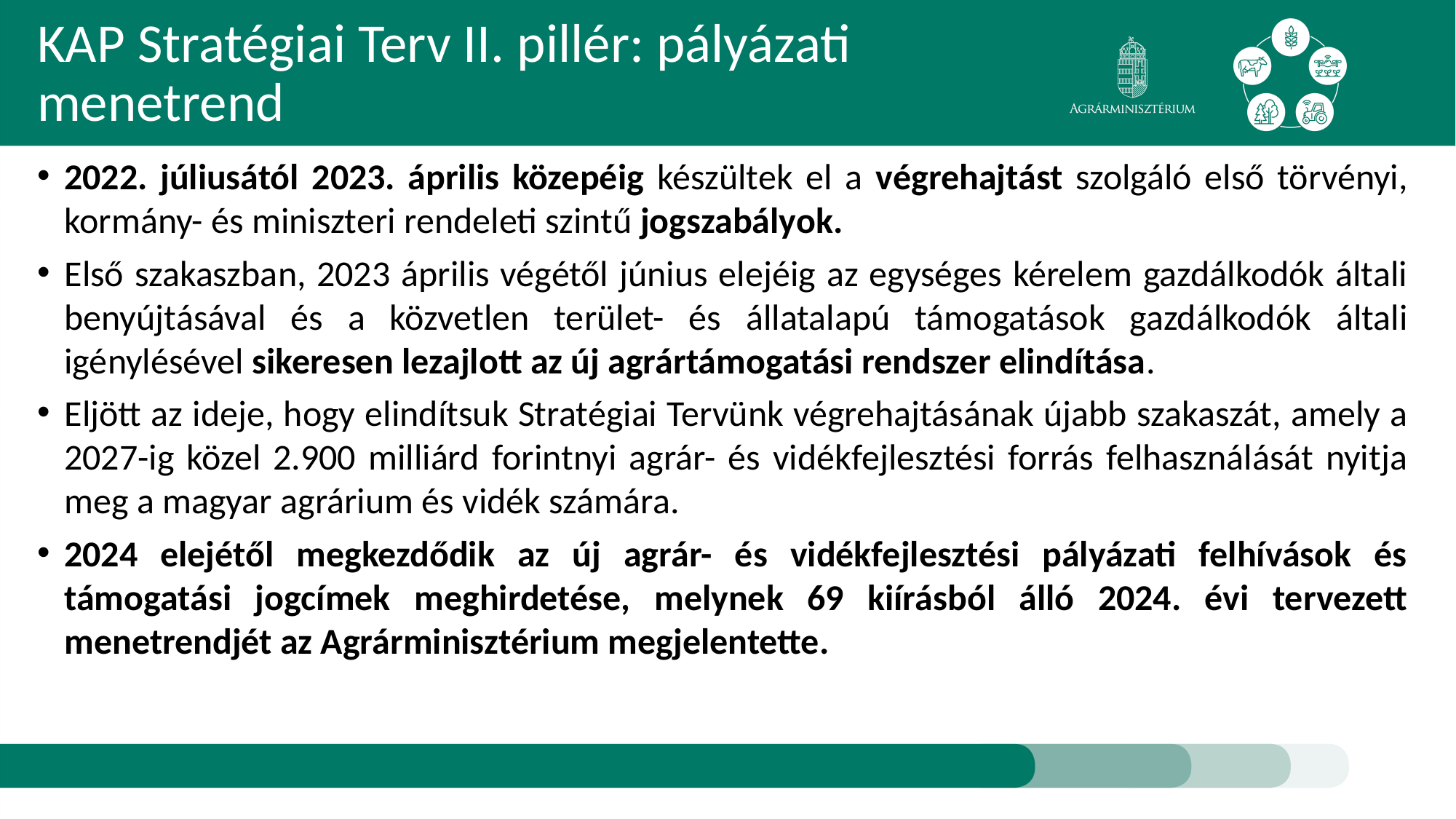

# KAP Stratégiai Terv II. pillér: pályázati menetrend
2022. júliusától 2023. április közepéig készültek el a végrehajtást szolgáló első törvényi, kormány- és miniszteri rendeleti szintű jogszabályok.
Első szakaszban, 2023 április végétől június elejéig az egységes kérelem gazdálkodók általi benyújtásával és a közvetlen terület- és állatalapú támogatások gazdálkodók általi igénylésével sikeresen lezajlott az új agrártámogatási rendszer elindítása.
Eljött az ideje, hogy elindítsuk Stratégiai Tervünk végrehajtásának újabb szakaszát, amely a 2027-ig közel 2.900 milliárd forintnyi agrár- és vidékfejlesztési forrás felhasználását nyitja meg a magyar agrárium és vidék számára.
2024 elejétől megkezdődik az új agrár- és vidékfejlesztési pályázati felhívások és támogatási jogcímek meghirdetése, melynek 69 kiírásból álló 2024. évi tervezett menetrendjét az Agrárminisztérium megjelentette.